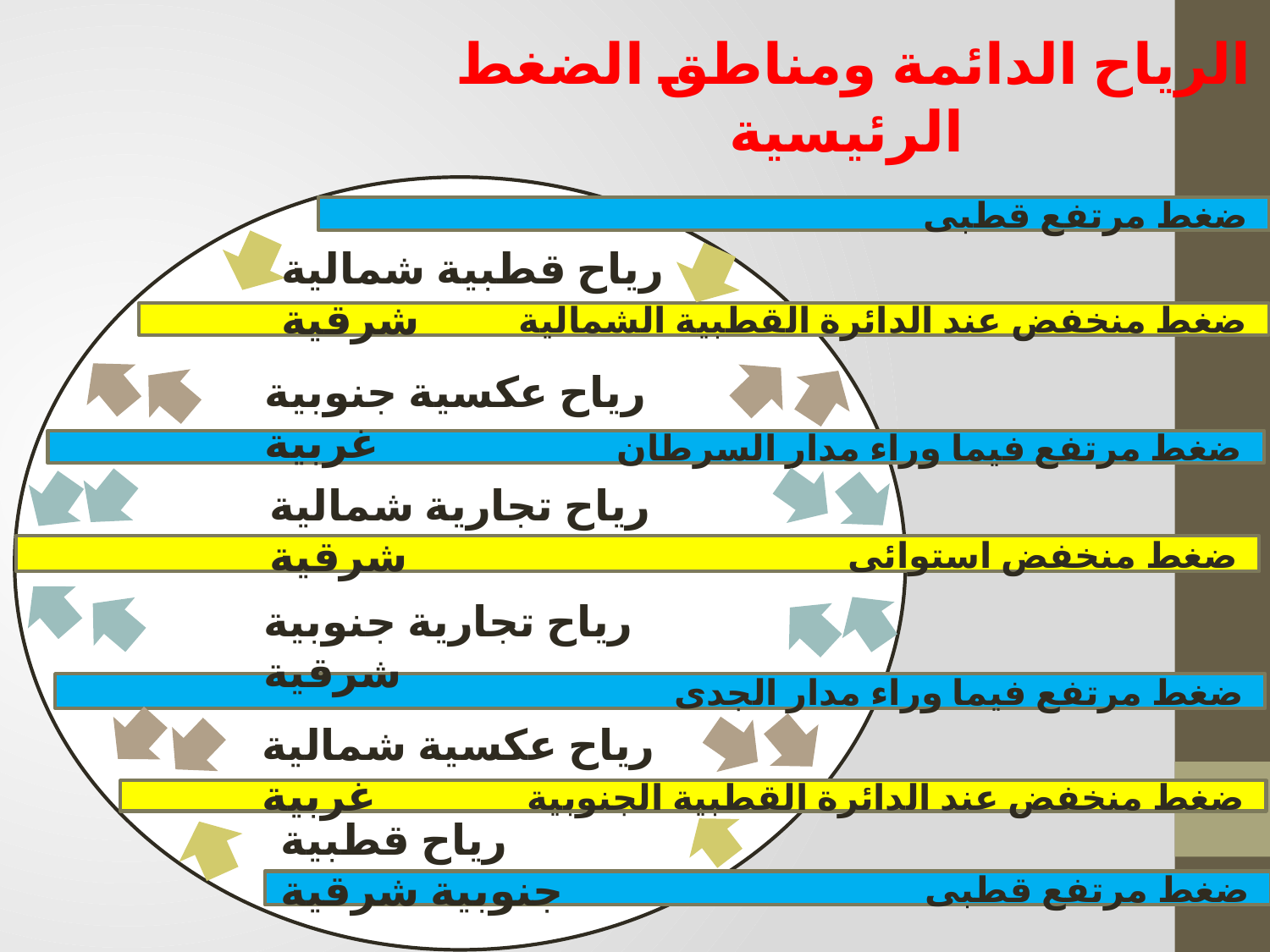

الرياح الدائمة ومناطق الضغط الرئيسية
ضغط مرتفع قطبى

رياح قطبية شمالية شرقية

ضغط منخفض عند الدائرة القطبية الشمالية

رياح عكسية جنوبية غربية

ضغط مرتفع فيما وراء مدار السرطان

رياح تجارية شمالية شرقية

ضغط منخفض استوائى

رياح تجارية جنوبية شرقية

ضغط مرتفع فيما وراء مدار الجدى

رياح عكسية شمالية غربية

ضغط منخفض عند الدائرة القطبية الجنوبية
رياح قطبية جنوبية شرقية

ضغط مرتفع قطبى